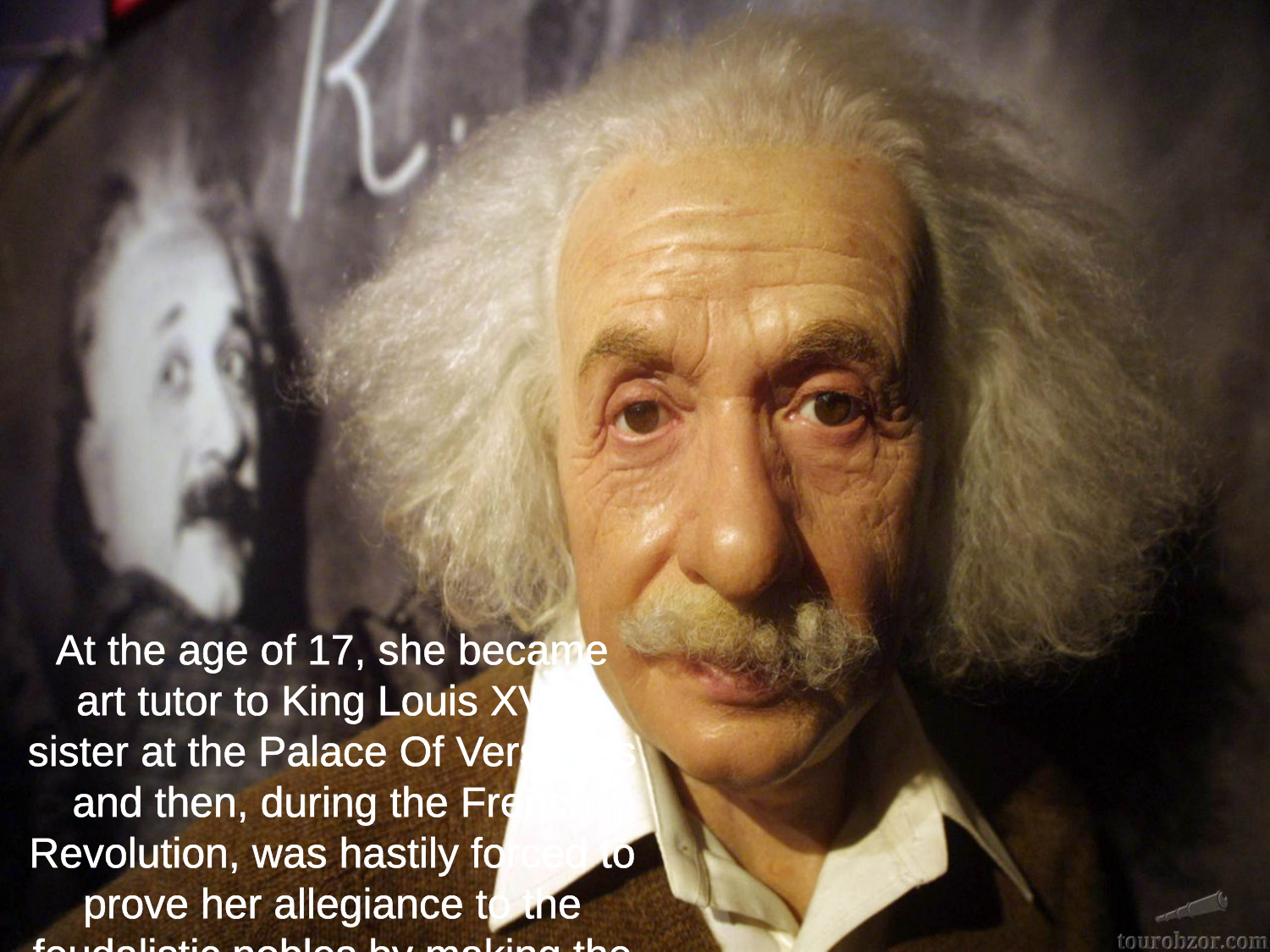

At the age of 17, she became art tutor to King Louis XVI’s sister at the Palace Of Versailles and then, during the French Revolution, was hastily forced to prove her allegiance to the feudalistic nobles by making the death masks of executed aristocrats.